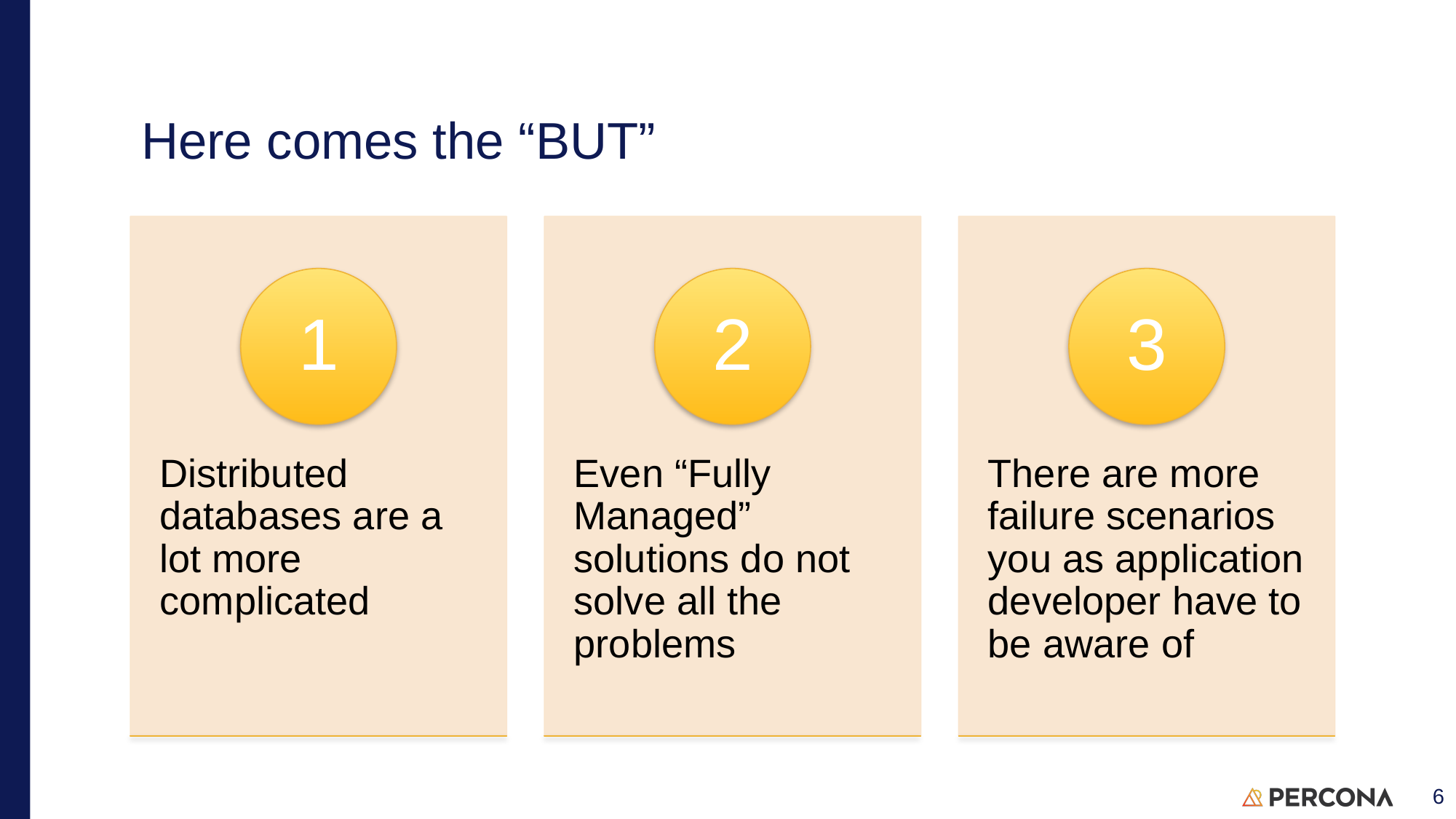

# Here comes the “BUT”

1
2
3
Distributed databases are a lot more complicated
Even “Fully Managed” solutions do not solve all the problems
There are more failure scenarios you as application developer have to be aware of

6